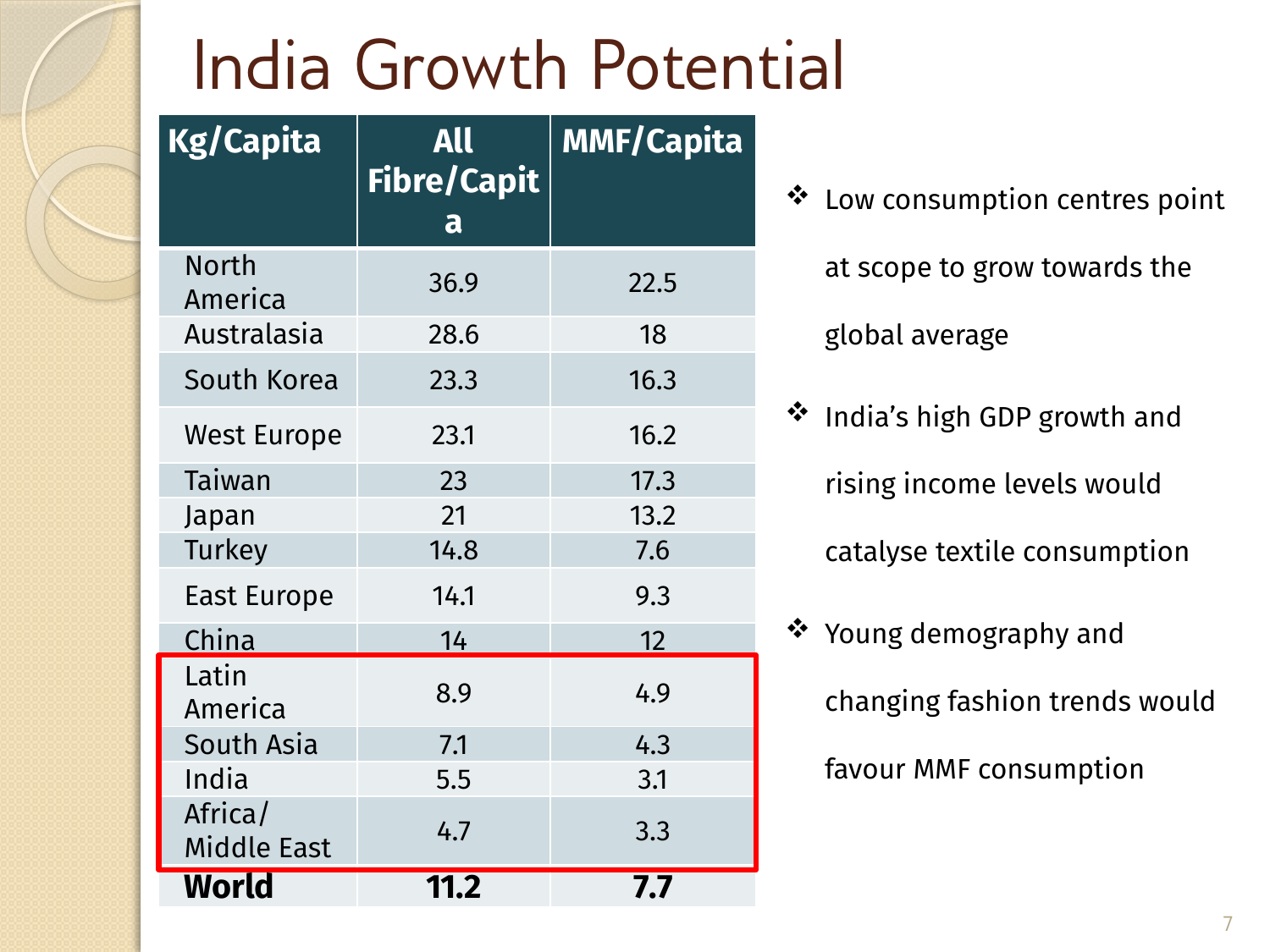

# India Growth Potential
| Kg/Capita | All Fibre/Capita | MMF/Capita |
| --- | --- | --- |
| North America | 36.9 | 22.5 |
| Australasia | 28.6 | 18 |
| South Korea | 23.3 | 16.3 |
| West Europe | 23.1 | 16.2 |
| Taiwan | 23 | 17.3 |
| Japan | 21 | 13.2 |
| Turkey | 14.8 | 7.6 |
| East Europe | 14.1 | 9.3 |
| China | 14 | 12 |
| Latin America | 8.9 | 4.9 |
| South Asia | 7.1 | 4.3 |
| India | 5.5 | 3.1 |
| Africa/Middle East | 4.7 | 3.3 |
| World | 11.2 | 7.7 |
Low consumption centres point at scope to grow towards the global average
India’s high GDP growth and rising income levels would catalyse textile consumption
Young demography and changing fashion trends would favour MMF consumption

7